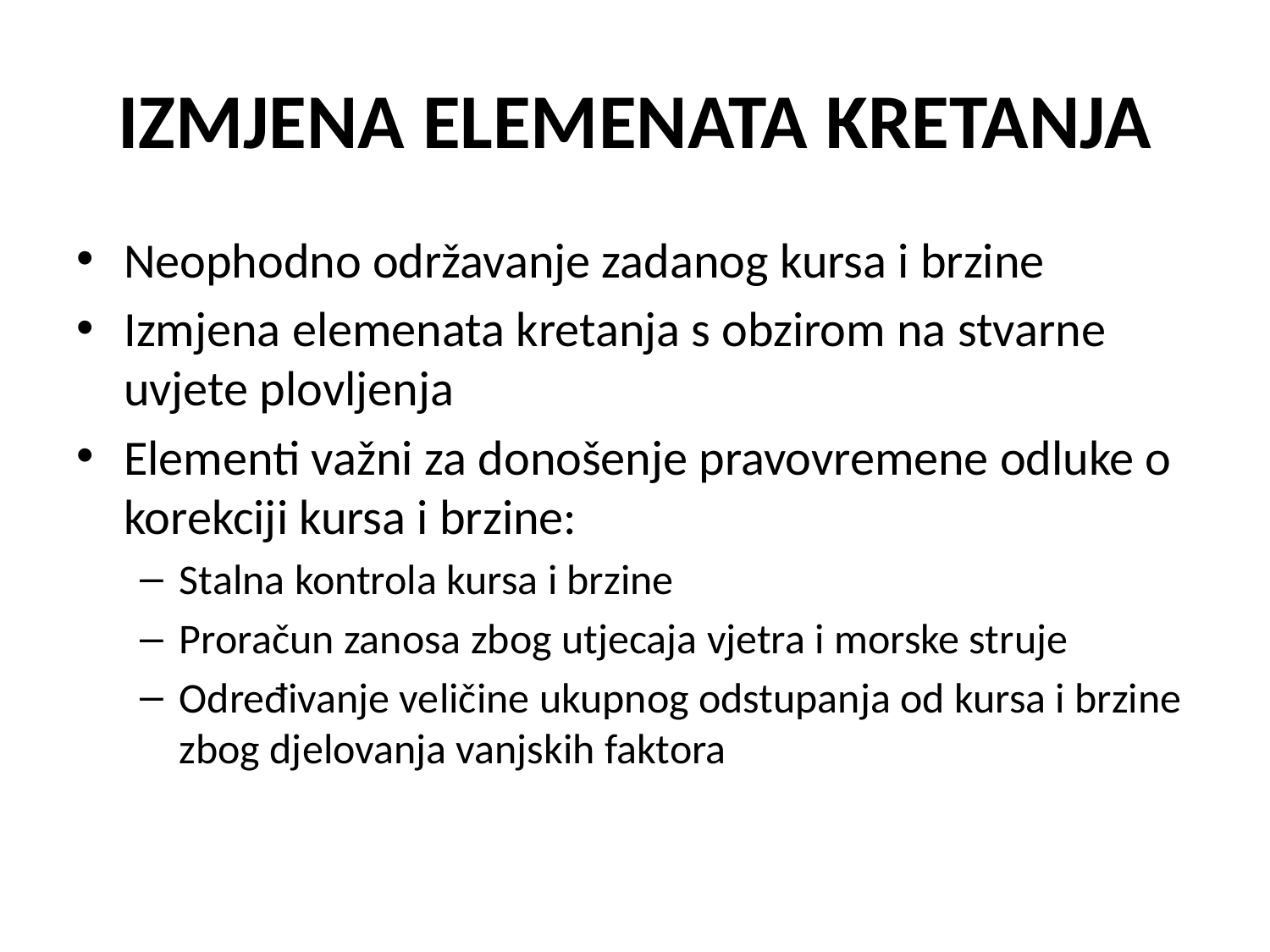

# IZMJENA ELEMENATA KRETANJA
Neophodno održavanje zadanog kursa i brzine
Izmjena elemenata kretanja s obzirom na stvarne uvjete plovljenja
Elementi važni za donošenje pravovremene odluke o korekciji kursa i brzine:
Stalna kontrola kursa i brzine
Proračun zanosa zbog utjecaja vjetra i morske struje
Određivanje veličine ukupnog odstupanja od kursa i brzine zbog djelovanja vanjskih faktora